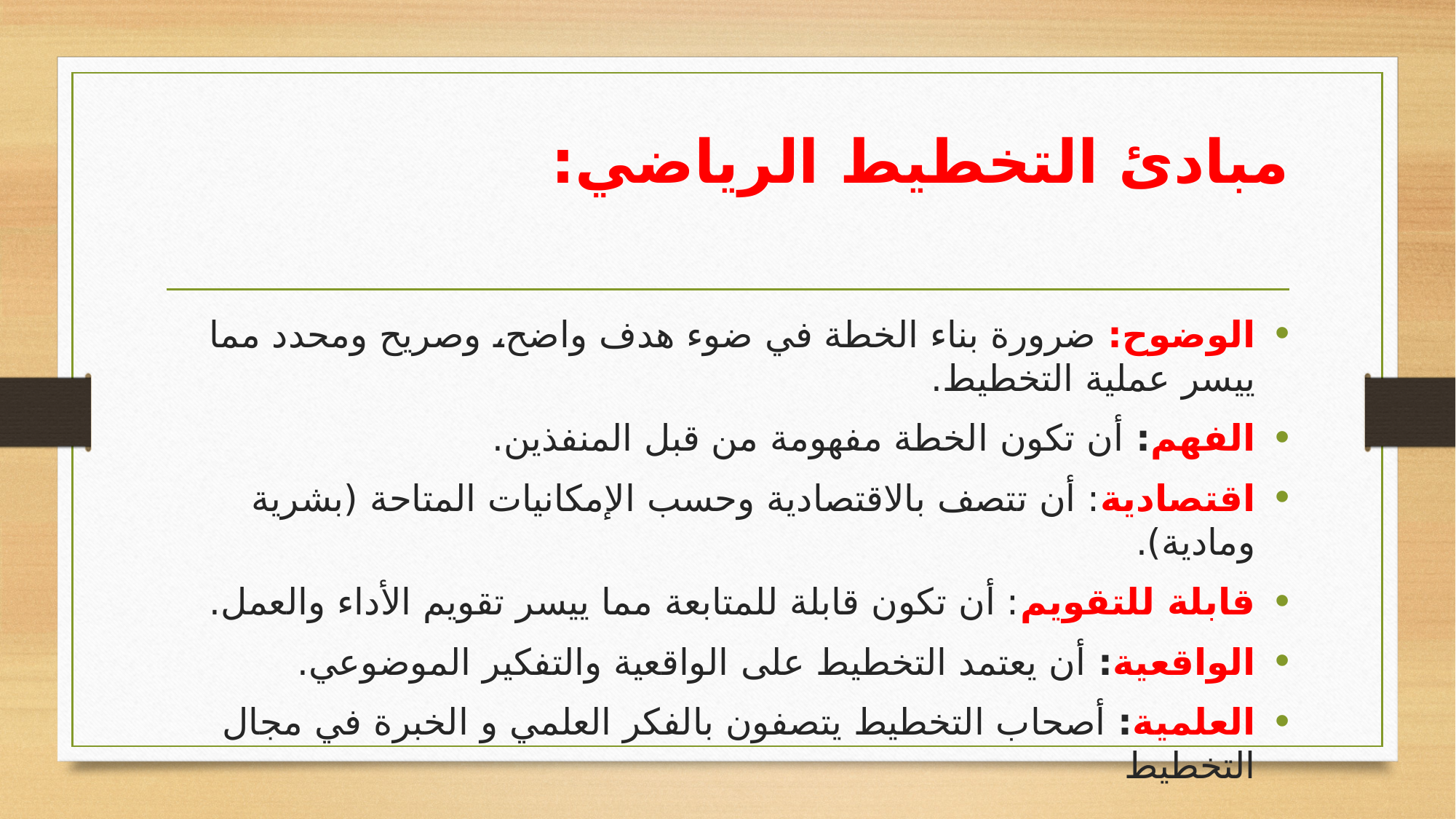

# مبادئ التخطيط الرياضي:
الوضوح: ضرورة بناء الخطة في ضوء هدف واضح، وصريح ومحدد مما ييسر عملية التخطيط.
الفهم: أن تكون الخطة مفهومة من قبل المنفذين.
اقتصادية: أن تتصف بالاقتصادية وحسب الإمكانيات المتاحة (بشرية ومادية).
قابلة للتقويم: أن تكون قابلة للمتابعة مما ييسر تقويم الأداء والعمل.
الواقعية: أن يعتمد التخطيط على الواقعية والتفكير الموضوعي.
العلمية: أصحاب التخطيط يتصفون بالفكر العلمي و الخبرة في مجال التخطيط